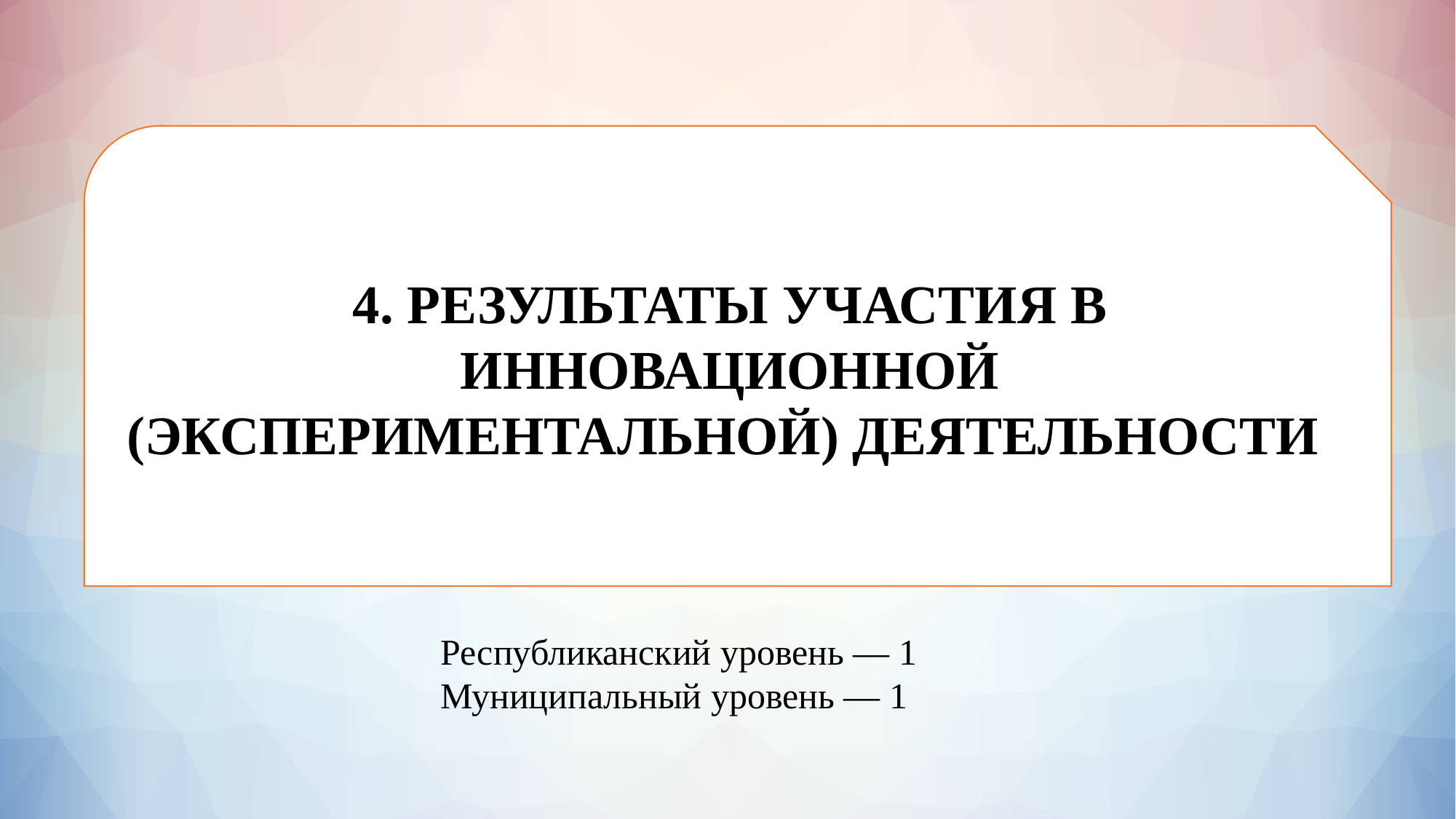

4. РЕЗУЛЬТАТЫ УЧАСТИЯ В ИННОВАЦИОННОЙ (ЭКСПЕРИМЕНТАЛЬНОЙ) ДЕЯТЕЛЬНОСТИ
Республиканский уровень — 1
Муниципальный уровень — 1